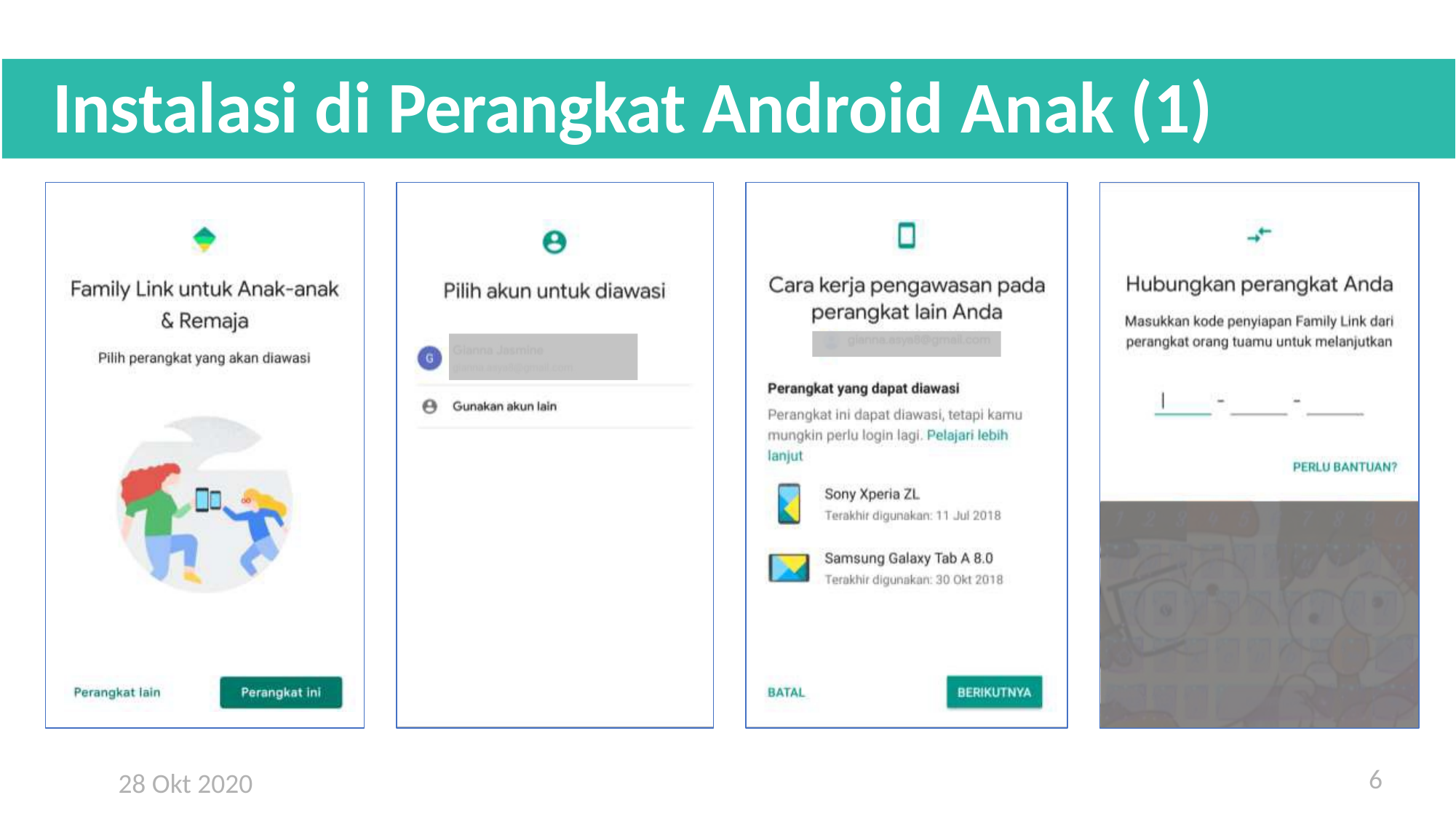

# Instalasi di Perangkat Android Anak (1)

6
28 Okt 2020